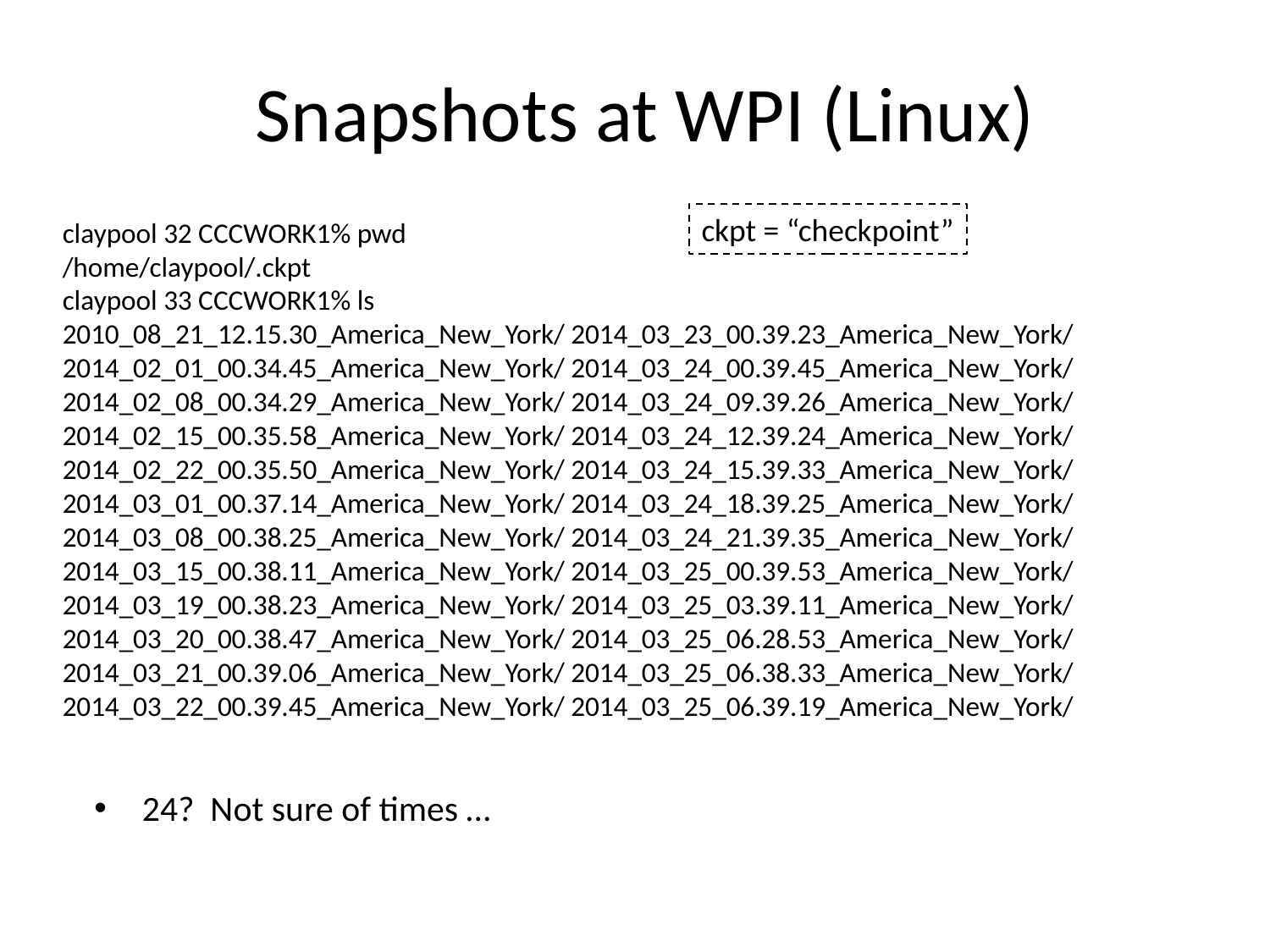

# Snapshots at WPI (Linux)
ckpt = “checkpoint”
claypool 32 CCCWORK1% pwd
/home/claypool/.ckpt
claypool 33 CCCWORK1% ls
2010_08_21_12.15.30_America_New_York/ 2014_03_23_00.39.23_America_New_York/
2014_02_01_00.34.45_America_New_York/ 2014_03_24_00.39.45_America_New_York/
2014_02_08_00.34.29_America_New_York/ 2014_03_24_09.39.26_America_New_York/
2014_02_15_00.35.58_America_New_York/ 2014_03_24_12.39.24_America_New_York/
2014_02_22_00.35.50_America_New_York/ 2014_03_24_15.39.33_America_New_York/
2014_03_01_00.37.14_America_New_York/ 2014_03_24_18.39.25_America_New_York/
2014_03_08_00.38.25_America_New_York/ 2014_03_24_21.39.35_America_New_York/
2014_03_15_00.38.11_America_New_York/ 2014_03_25_00.39.53_America_New_York/
2014_03_19_00.38.23_America_New_York/ 2014_03_25_03.39.11_America_New_York/
2014_03_20_00.38.47_America_New_York/ 2014_03_25_06.28.53_America_New_York/
2014_03_21_00.39.06_America_New_York/ 2014_03_25_06.38.33_America_New_York/
2014_03_22_00.39.45_America_New_York/ 2014_03_25_06.39.19_America_New_York/
24?  Not sure of times …